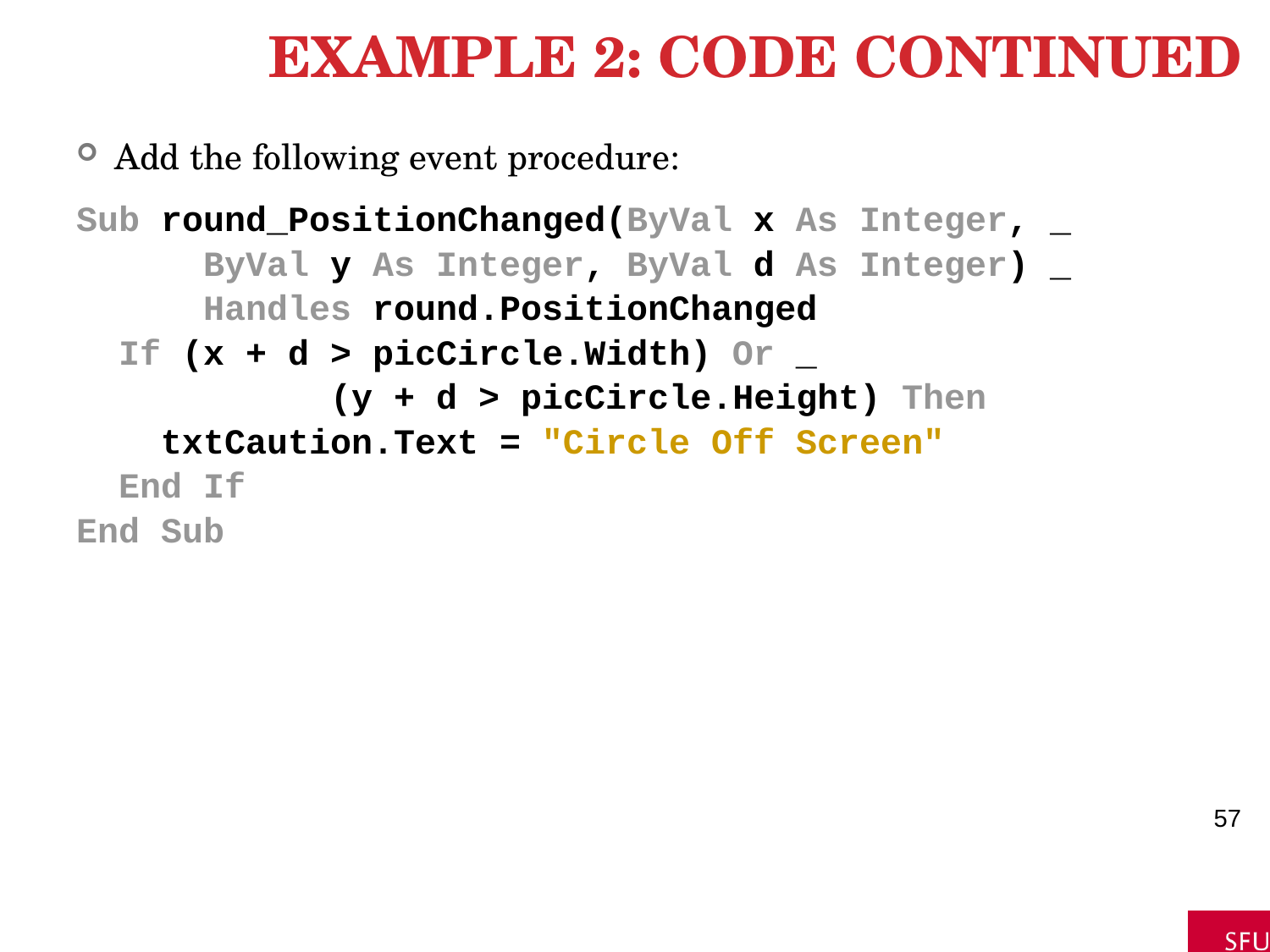

# Example 2: Code continued
Add the following event procedure:
Sub round_PositionChanged(ByVal x As Integer, _
      ByVal y As Integer, ByVal d As Integer) _
      Handles round.PositionChanged
  If (x + d > picCircle.Width) Or _
            (y + d > picCircle.Height) Then
    txtCaution.Text = "Circle Off Screen"
  End If
End Sub

57